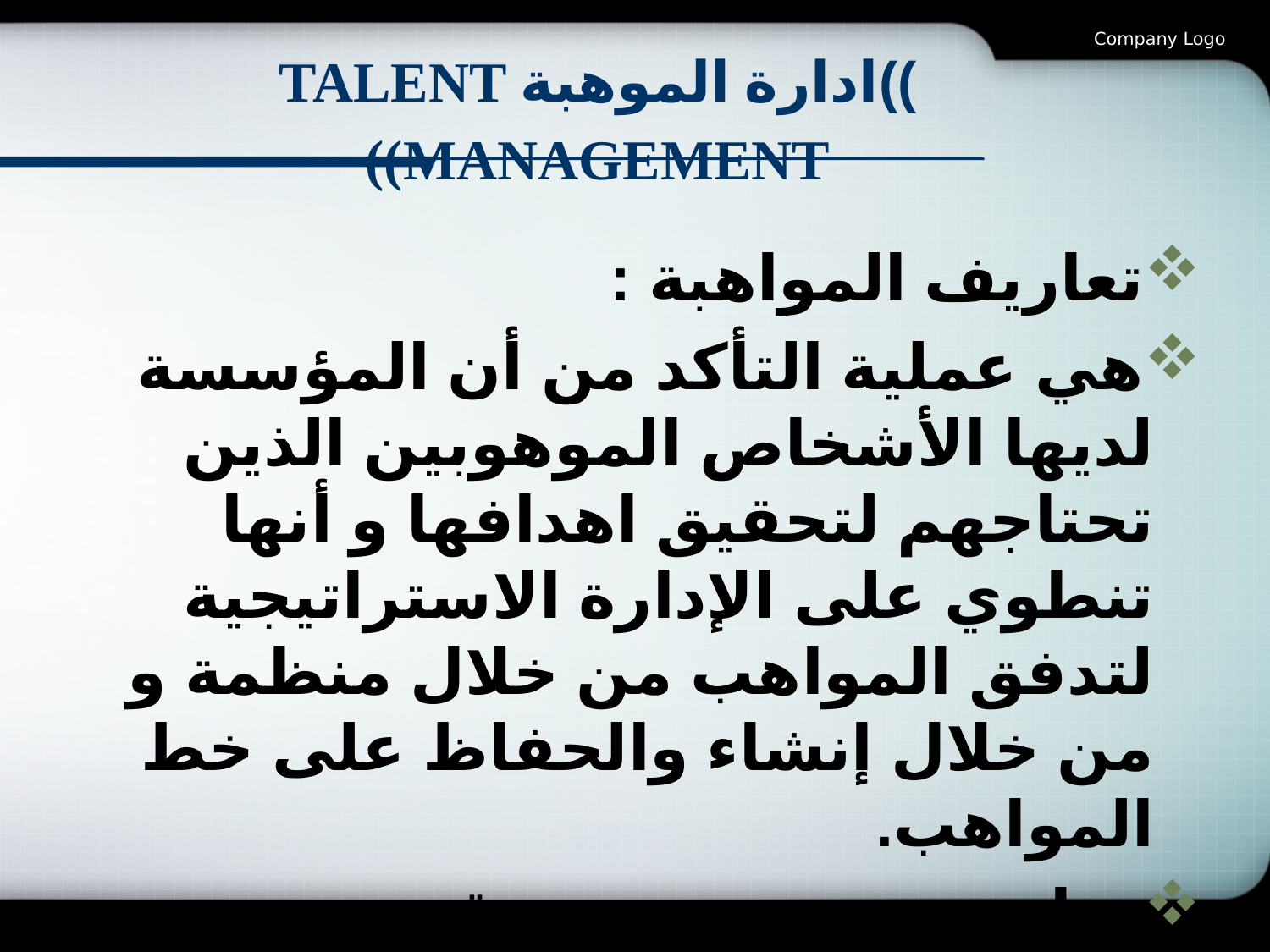

Company Logo
# ))ادارة الموهبة Talent management))
تعاريف المواهبة :
هي عملية التأكد من أن المؤسسة لديها الأشخاص الموهوبين الذين تحتاجهم لتحقيق اهدافها و أنها تنطوي على الإدارة الاستراتيجية لتدفق المواهب من خلال منظمة و من خلال إنشاء والحفاظ على خط المواهب.
عبارة عن مجموعة معقدة من العمليات المتصلة بالموارد البشرية التي توفر فائدة لأي منظمة.